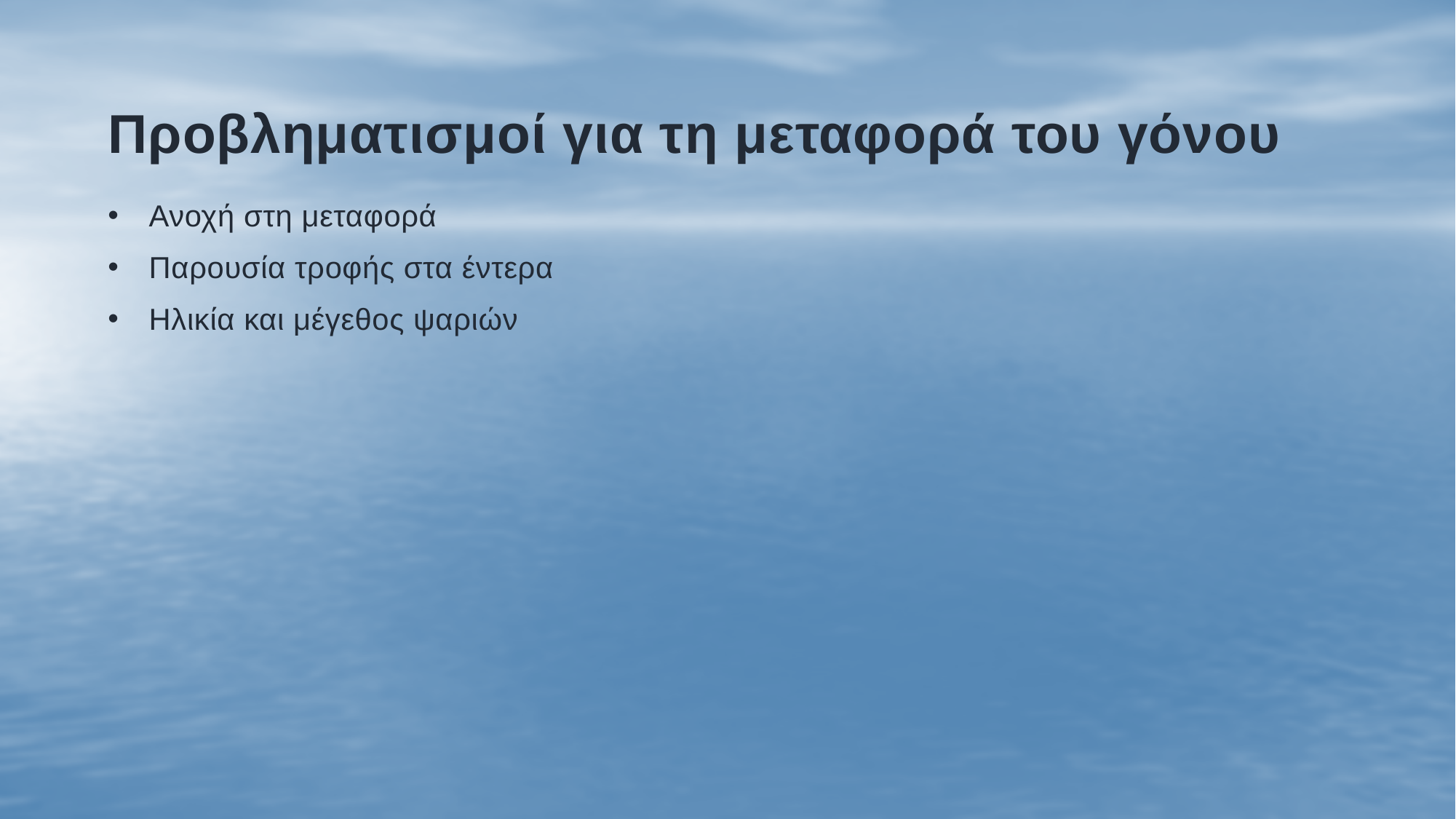

# Προβληματισμοί για τη μεταφορά του γόνου
Ανοχή στη μεταφορά
Παρουσία τροφής στα έντερα
Ηλικία και μέγεθος ψαριών